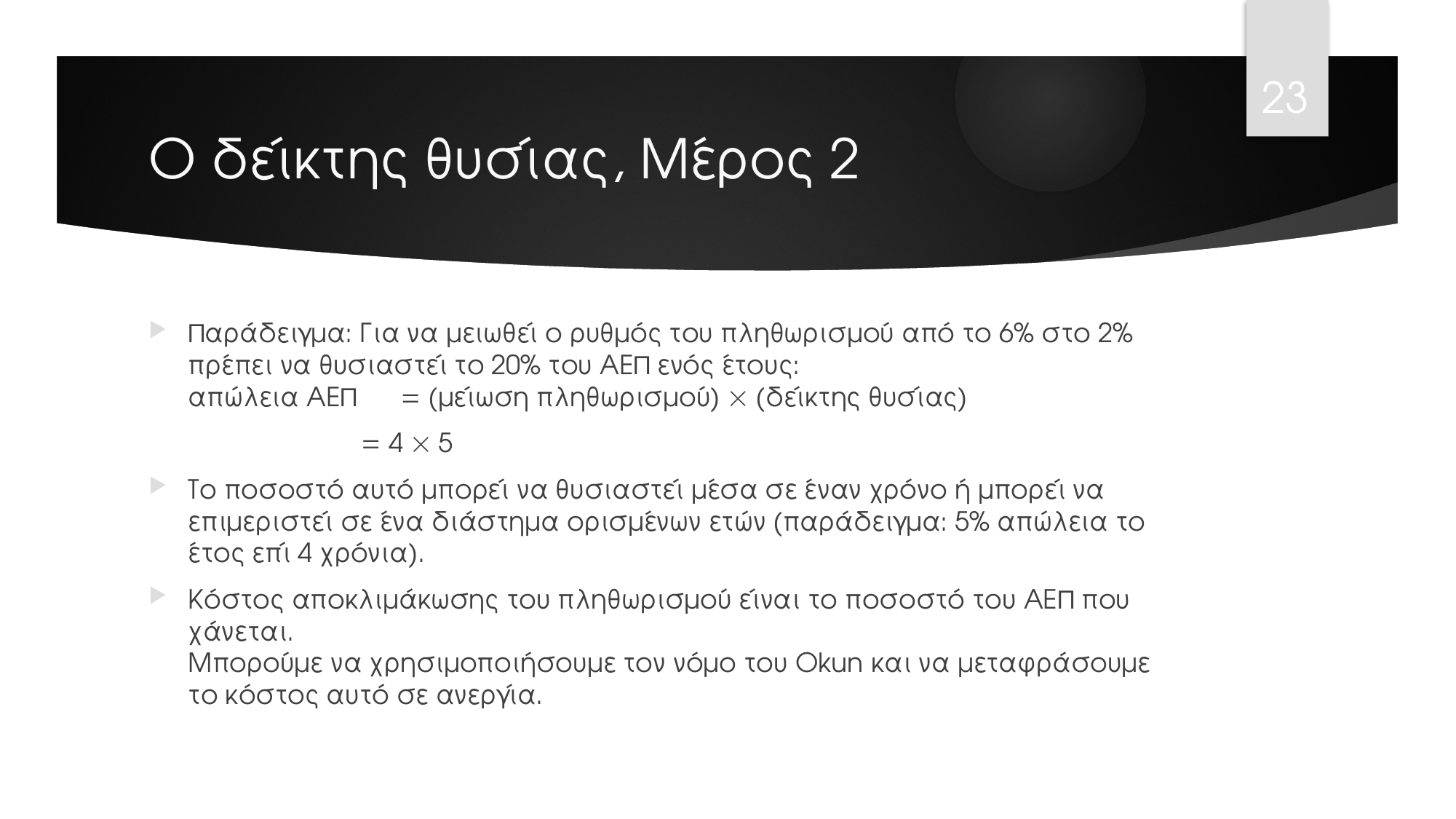

23
# Ο δείκτης θυσίας, Μέρος 2
Παράδειγμα: Για να μειωθεί ο ρυθμός του πληθωρισμού από το 6% στο 2% πρέπει να θυσιαστεί το 20% του ΑΕΠ ενός έτους:
απώλεια ΑΕΠ	= (μείωση πληθωρισμού) × (δείκτης θυσίας)
                        	= 4 × 5
Το ποσοστό αυτό μπορεί να θυσιαστεί μέσα σε έναν χρόνο ή μπορεί να επιμεριστεί σε ένα διάστημα ορισμένων ετών (παράδειγμα: 5% απώλεια το έτος επί 4 χρόνια).
Κόστος αποκλιμάκωσης του πληθωρισμού είναι το ποσοστό του ΑΕΠ που χάνεται.
Μπορούμε να χρησιμοποιήσουμε τον νόμο του Okun και να μεταφράσουμε το κόστος αυτό σε ανεργία.